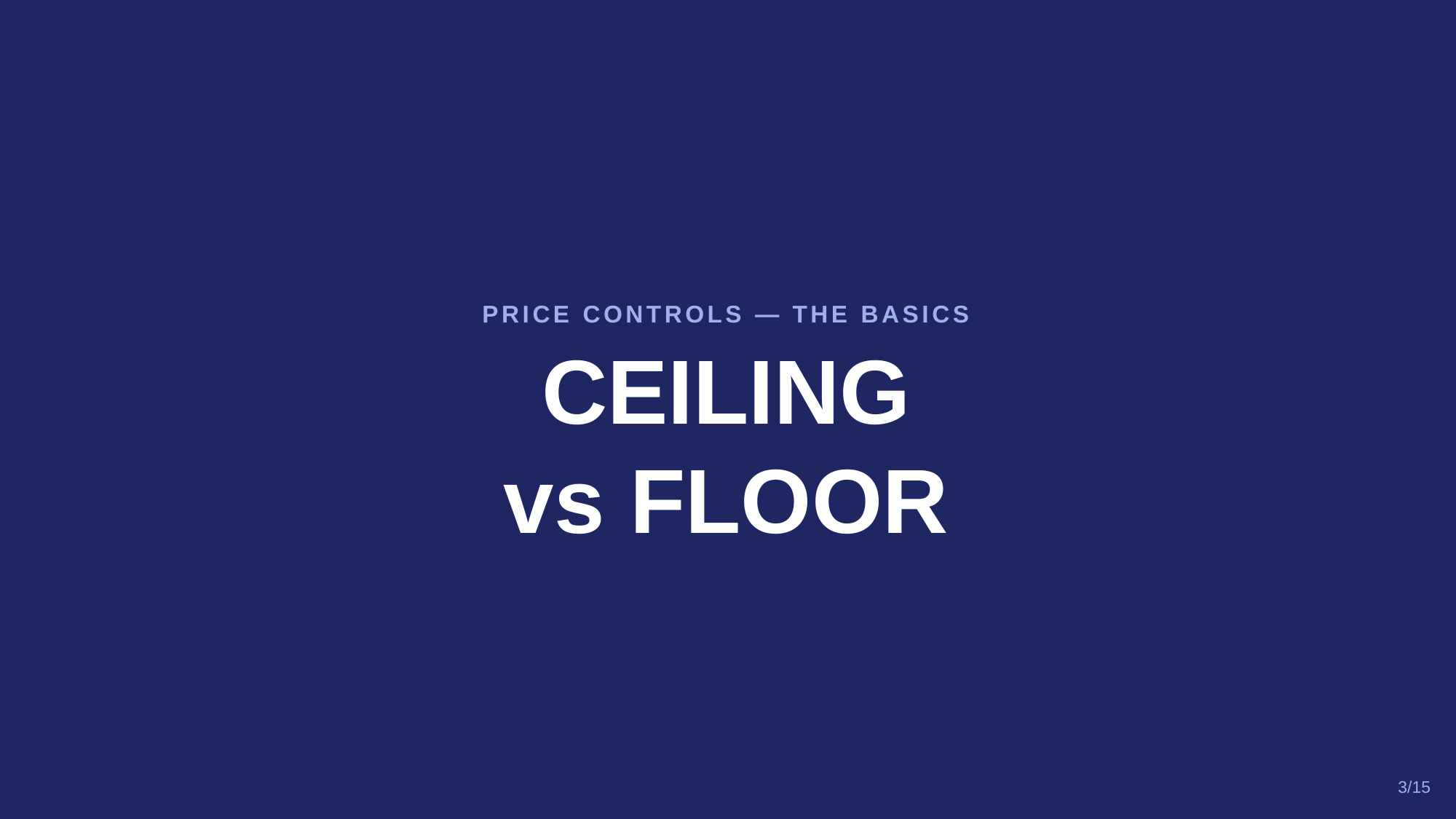

PRICE CONTROLS — THE BASICS
CEILING
vs FLOOR
3/15